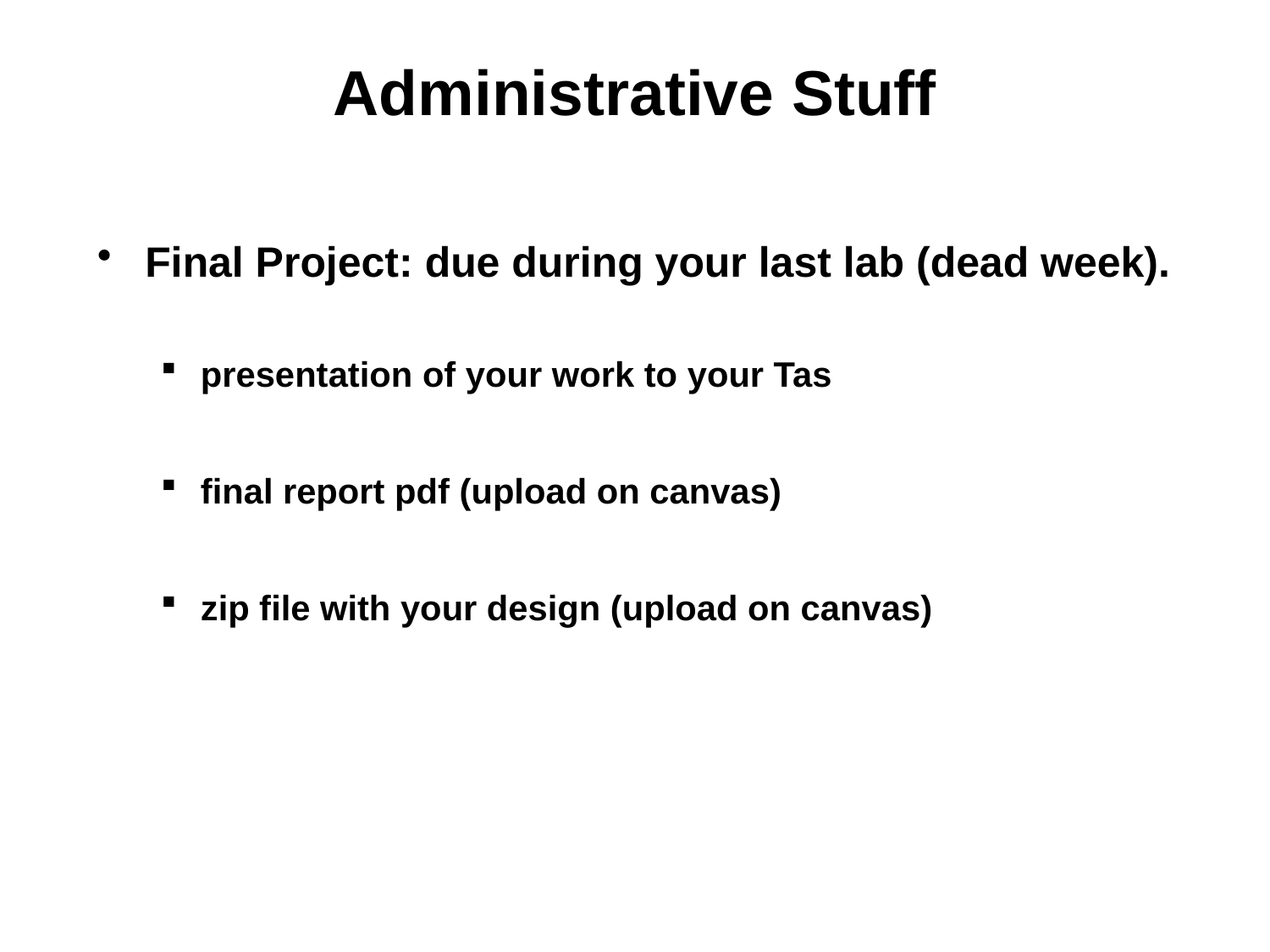

# Administrative Stuff

Final Project: due during your last lab (dead week).

presentation of your work to your Tas

final report pdf (upload on canvas)

zip file with your design (upload on canvas)